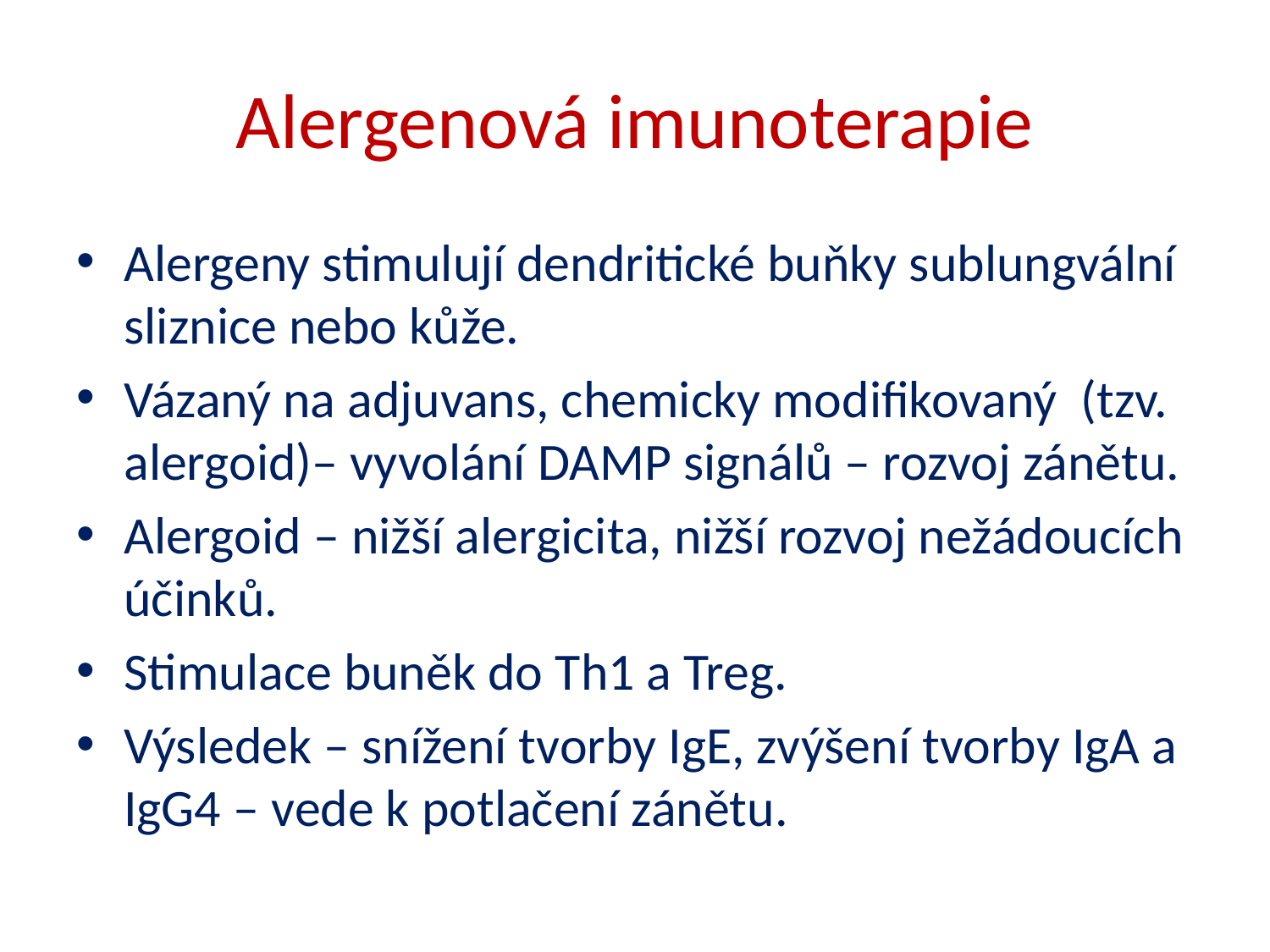

# Alergenová imunoterapie
Alergeny stimulují dendritické buňky sublungvální sliznice nebo kůže.
Vázaný na adjuvans, chemicky modifikovaný  (tzv. alergoid)– vyvolání DAMP signálů – rozvoj zánětu.
Alergoid – nižší alergicita, nižší rozvoj nežádoucích účinků.
Stimulace buněk do Th1 a Treg.
Výsledek – snížení tvorby IgE, zvýšení tvorby IgA a IgG4 – vede k potlačení zánětu.